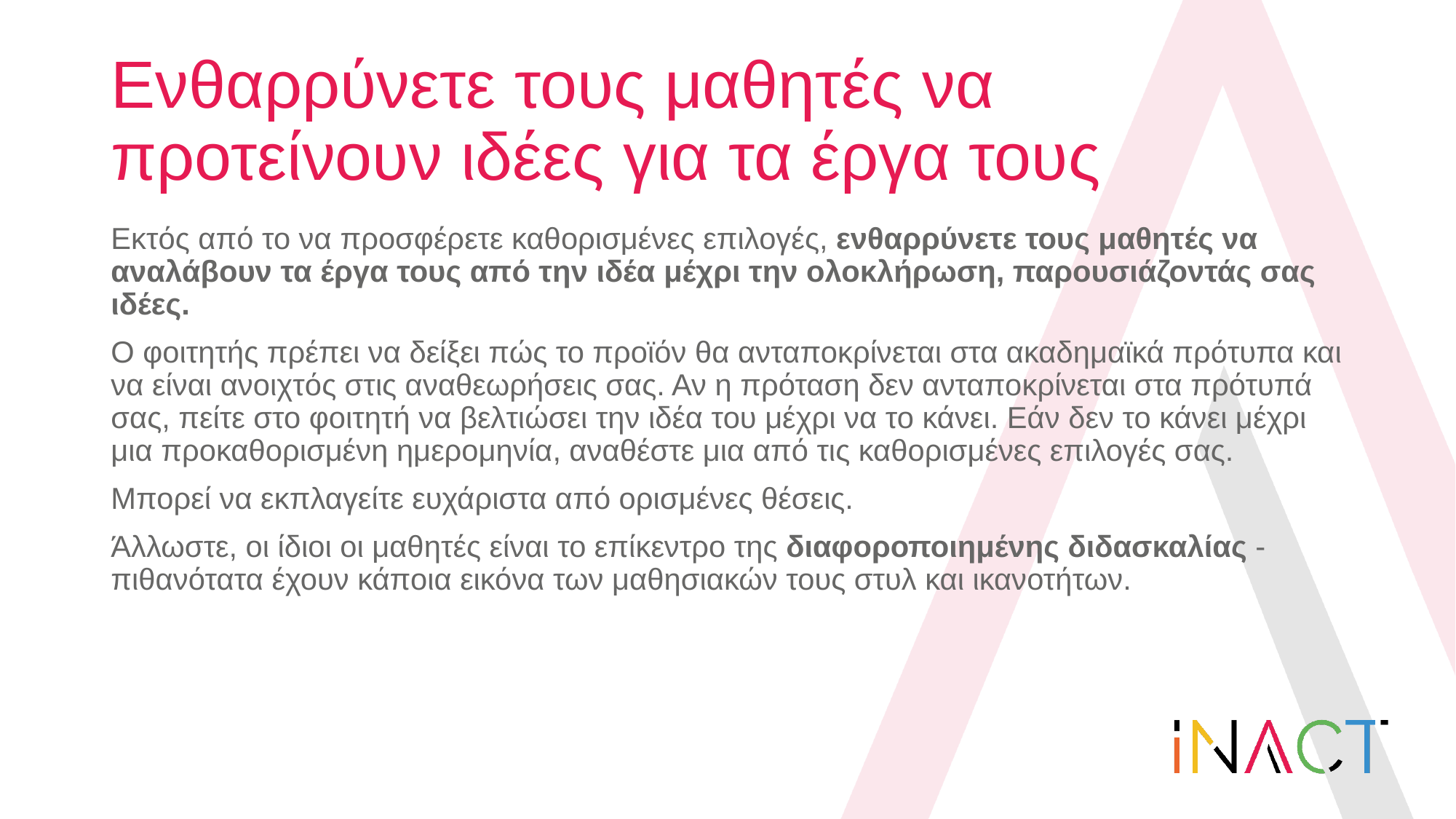

# Ενθαρρύνετε τους μαθητές να προτείνουν ιδέες για τα έργα τους
Εκτός από το να προσφέρετε καθορισμένες επιλογές, ενθαρρύνετε τους μαθητές να αναλάβουν τα έργα τους από την ιδέα μέχρι την ολοκλήρωση, παρουσιάζοντάς σας ιδέες.
Ο φοιτητής πρέπει να δείξει πώς το προϊόν θα ανταποκρίνεται στα ακαδημαϊκά πρότυπα και να είναι ανοιχτός στις αναθεωρήσεις σας. Αν η πρόταση δεν ανταποκρίνεται στα πρότυπά σας, πείτε στο φοιτητή να βελτιώσει την ιδέα του μέχρι να το κάνει. Εάν δεν το κάνει μέχρι μια προκαθορισμένη ημερομηνία, αναθέστε μια από τις καθορισμένες επιλογές σας.
Μπορεί να εκπλαγείτε ευχάριστα από ορισμένες θέσεις.
Άλλωστε, οι ίδιοι οι μαθητές είναι το επίκεντρο της διαφοροποιημένης διδασκαλίας - πιθανότατα έχουν κάποια εικόνα των μαθησιακών τους στυλ και ικανοτήτων.